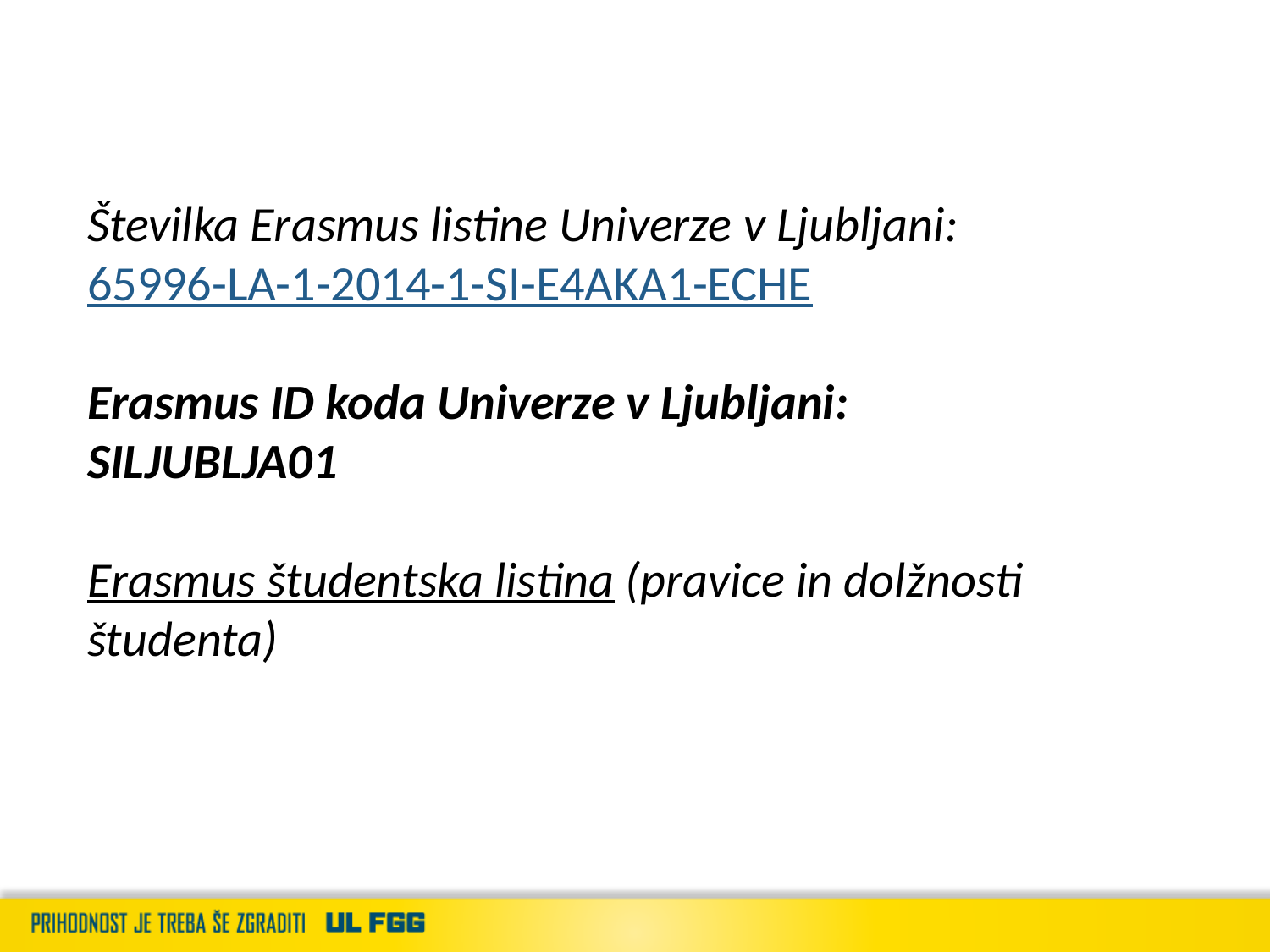

Številka Erasmus listine Univerze v Ljubljani:
65996-LA-1-2014-1-SI-E4AKA1-ECHE
Erasmus ID koda Univerze v Ljubljani:
SILJUBLJA01

Erasmus študentska listina (pravice in dolžnosti študenta)